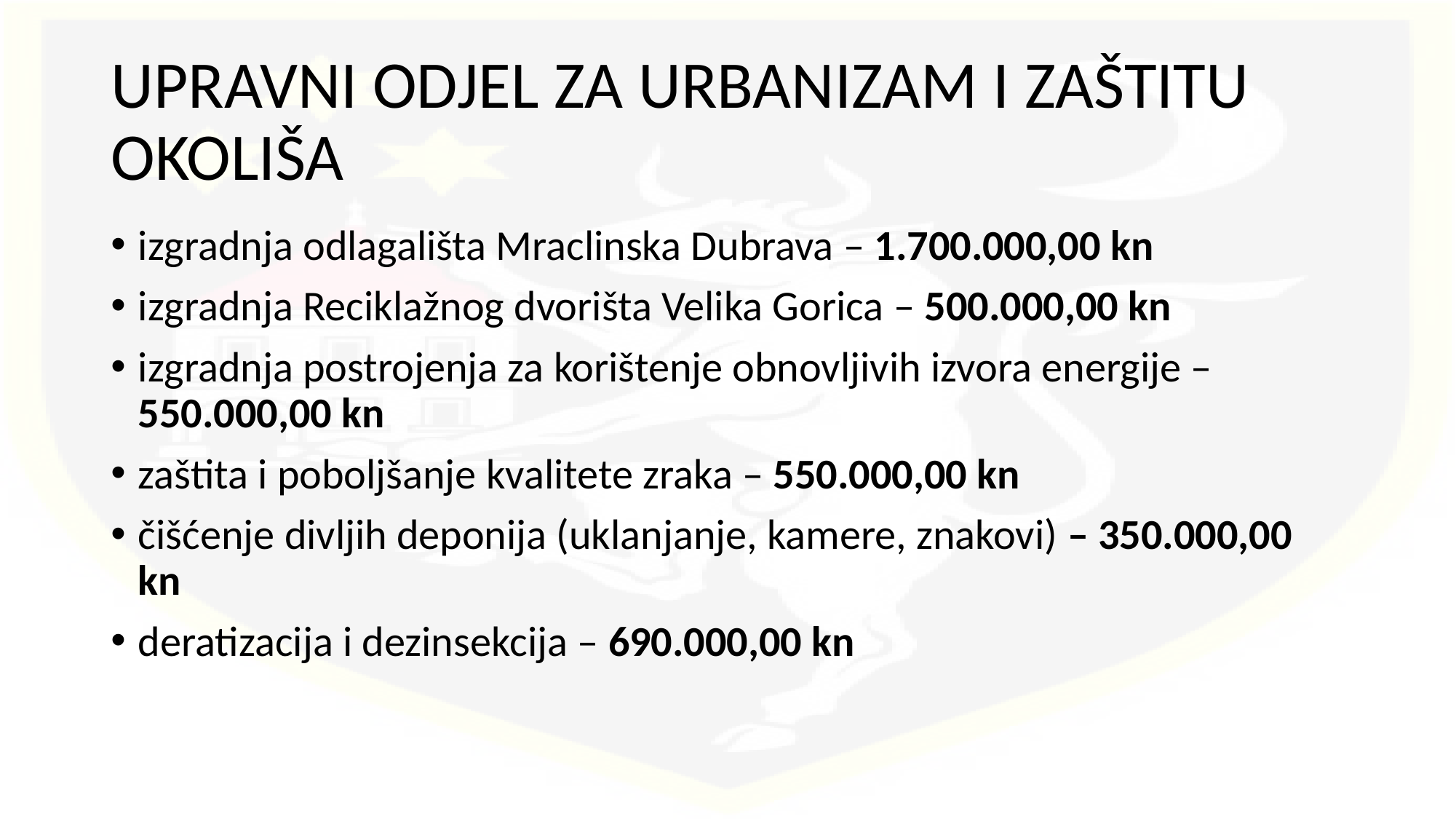

# UPRAVNI ODJEL ZA URBANIZAM I ZAŠTITU OKOLIŠA
izgradnja odlagališta Mraclinska Dubrava – 1.700.000,00 kn
izgradnja Reciklažnog dvorišta Velika Gorica – 500.000,00 kn
izgradnja postrojenja za korištenje obnovljivih izvora energije – 550.000,00 kn
zaštita i poboljšanje kvalitete zraka – 550.000,00 kn
čišćenje divljih deponija (uklanjanje, kamere, znakovi) – 350.000,00 kn
deratizacija i dezinsekcija – 690.000,00 kn